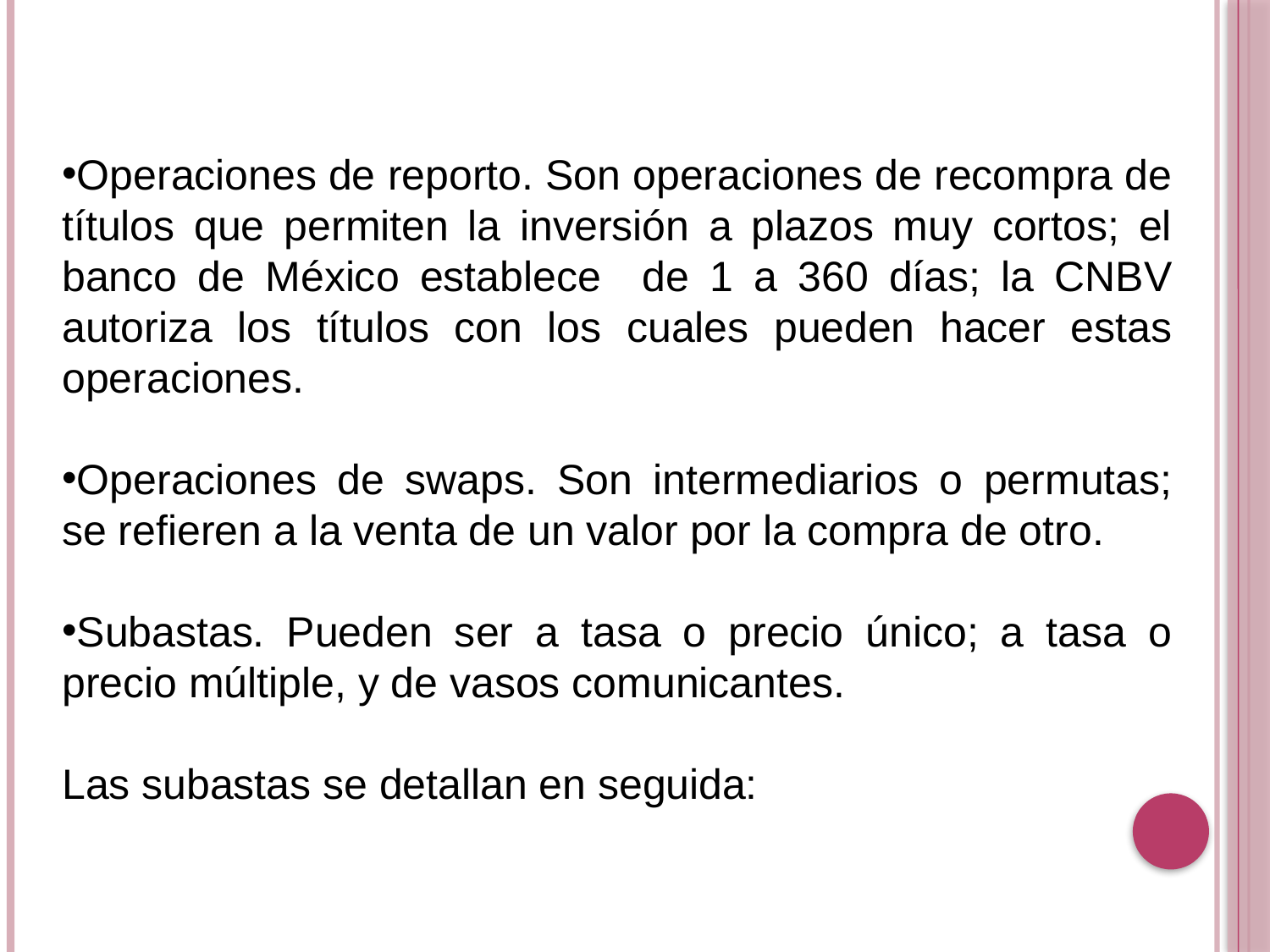

Operaciones de reporto. Son operaciones de recompra de títulos que permiten la inversión a plazos muy cortos; el banco de México establece  de 1 a 360 días; la CNBV autoriza los títulos con los cuales pueden hacer estas operaciones.

Operaciones de swaps. Son intermediarios o permutas; se refieren a la venta de un valor por la compra de otro.

Subastas. Pueden ser a tasa o precio único; a tasa o precio múltiple, y de vasos comunicantes.

Las subastas se detallan en seguida: